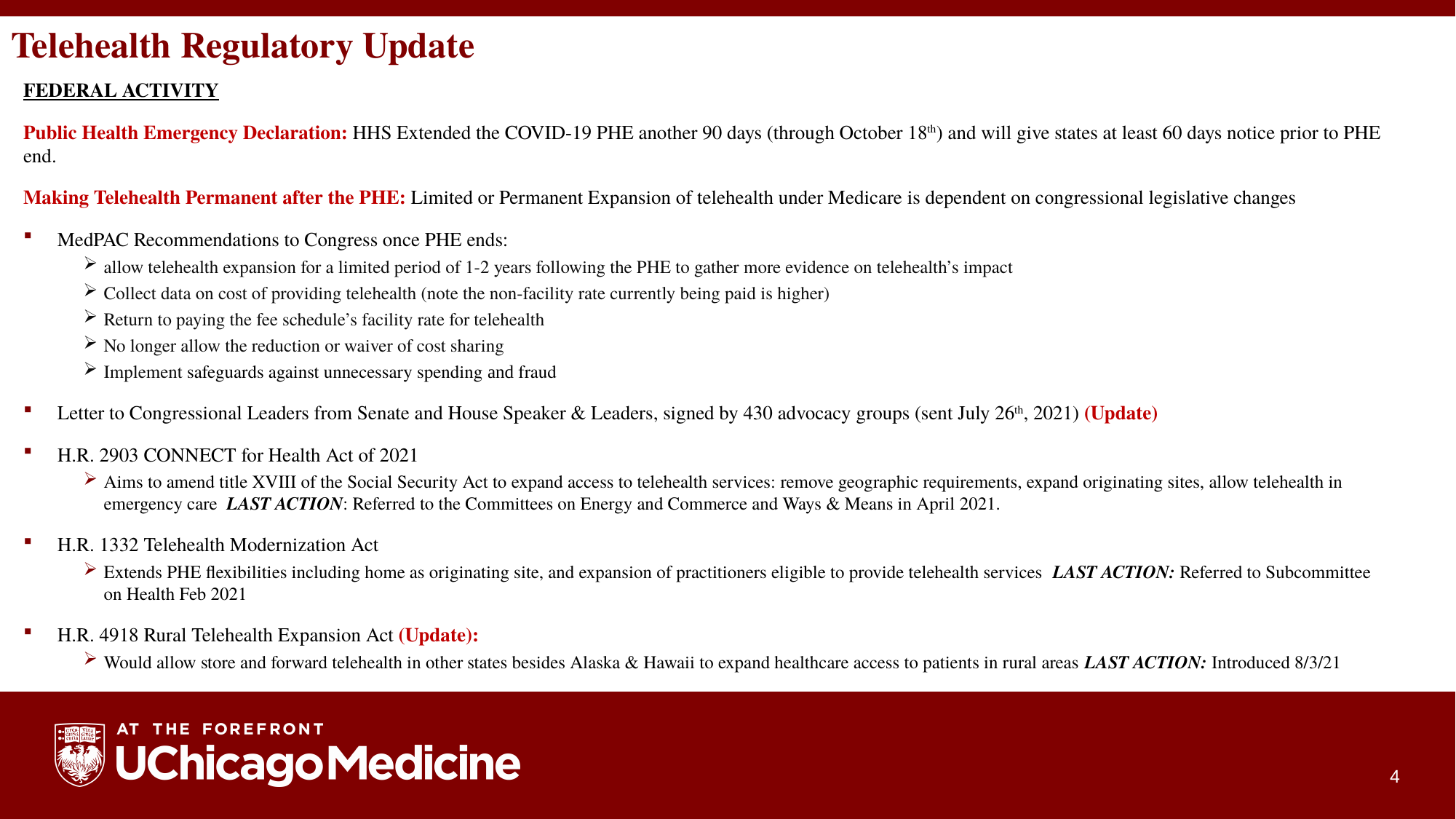

# Telehealth Regulatory Update
FEDERAL ACTIVITY
Public Health Emergency Declaration: HHS Extended the COVID-19 PHE another 90 days (through October 18th) and will give states at least 60 days notice prior to PHE end.
Making Telehealth Permanent after the PHE: Limited or Permanent Expansion of telehealth under Medicare is dependent on congressional legislative changes
MedPAC Recommendations to Congress once PHE ends:
allow telehealth expansion for a limited period of 1-2 years following the PHE to gather more evidence on telehealth’s impact
Collect data on cost of providing telehealth (note the non-facility rate currently being paid is higher)
Return to paying the fee schedule’s facility rate for telehealth
No longer allow the reduction or waiver of cost sharing
Implement safeguards against unnecessary spending and fraud
Letter to Congressional Leaders from Senate and House Speaker & Leaders, signed by 430 advocacy groups (sent July 26th, 2021) (Update)
H.R. 2903 CONNECT for Health Act of 2021
Aims to amend title XVIII of the Social Security Act to expand access to telehealth services: remove geographic requirements, expand originating sites, allow telehealth in emergency care  LAST ACTION: Referred to the Committees on Energy and Commerce and Ways & Means in April 2021.
H.R. 1332 Telehealth Modernization Act
Extends PHE flexibilities including home as originating site, and expansion of practitioners eligible to provide telehealth services  LAST ACTION: Referred to Subcommittee on Health Feb 2021
H.R. 4918 Rural Telehealth Expansion Act (Update):
Would allow store and forward telehealth in other states besides Alaska & Hawaii to expand healthcare access to patients in rural areas LAST ACTION: Introduced 8/3/21
4